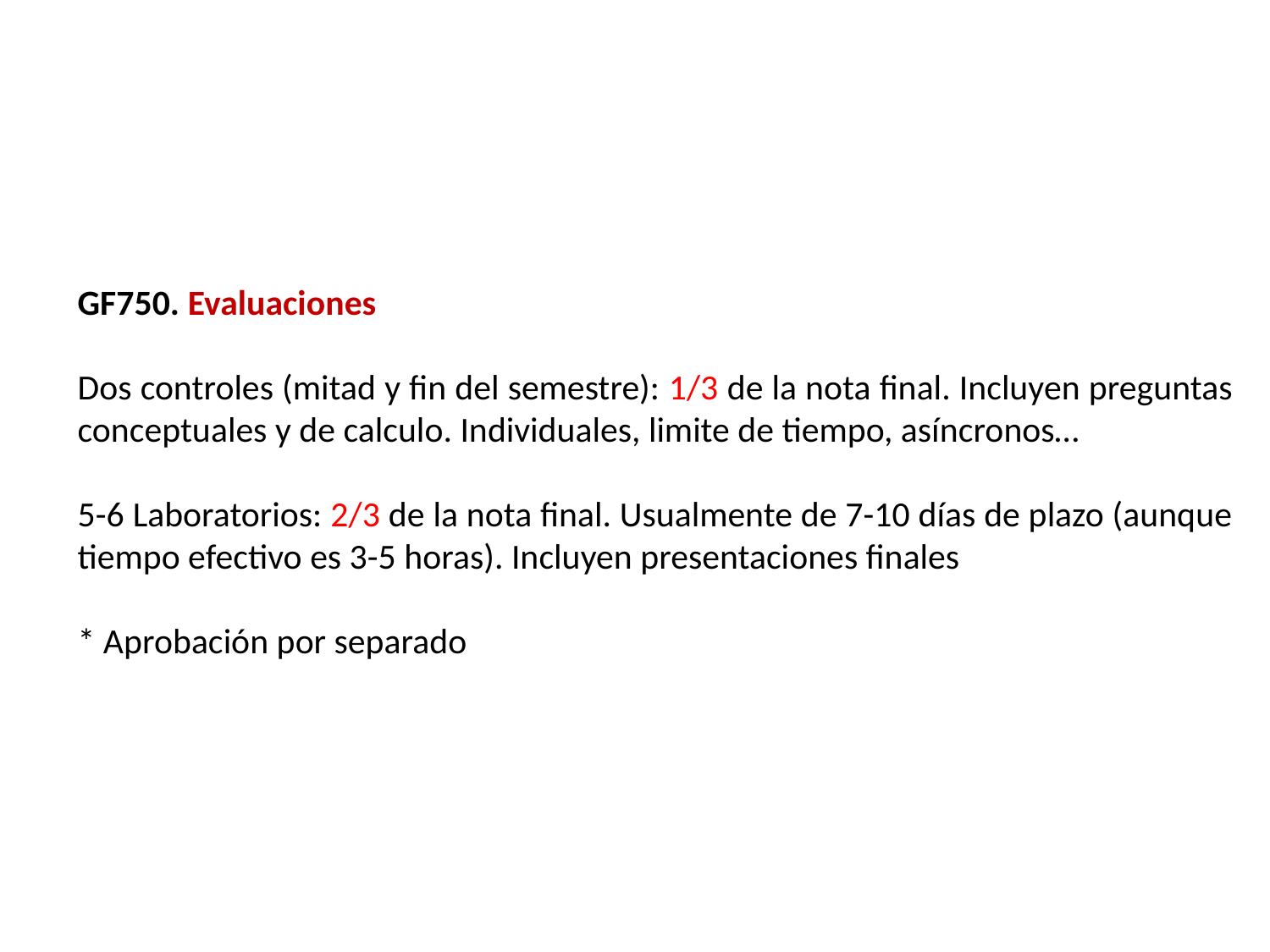

GF750. Evaluaciones

Dos controles (mitad y fin del semestre): 1/3 de la nota final. Incluyen preguntas conceptuales y de calculo. Individuales, limite de tiempo, asíncronos…

5-6 Laboratorios: 2/3 de la nota final. Usualmente de 7-10 días de plazo (aunque tiempo efectivo es 3-5 horas). Incluyen presentaciones finales

* Aprobación por separado